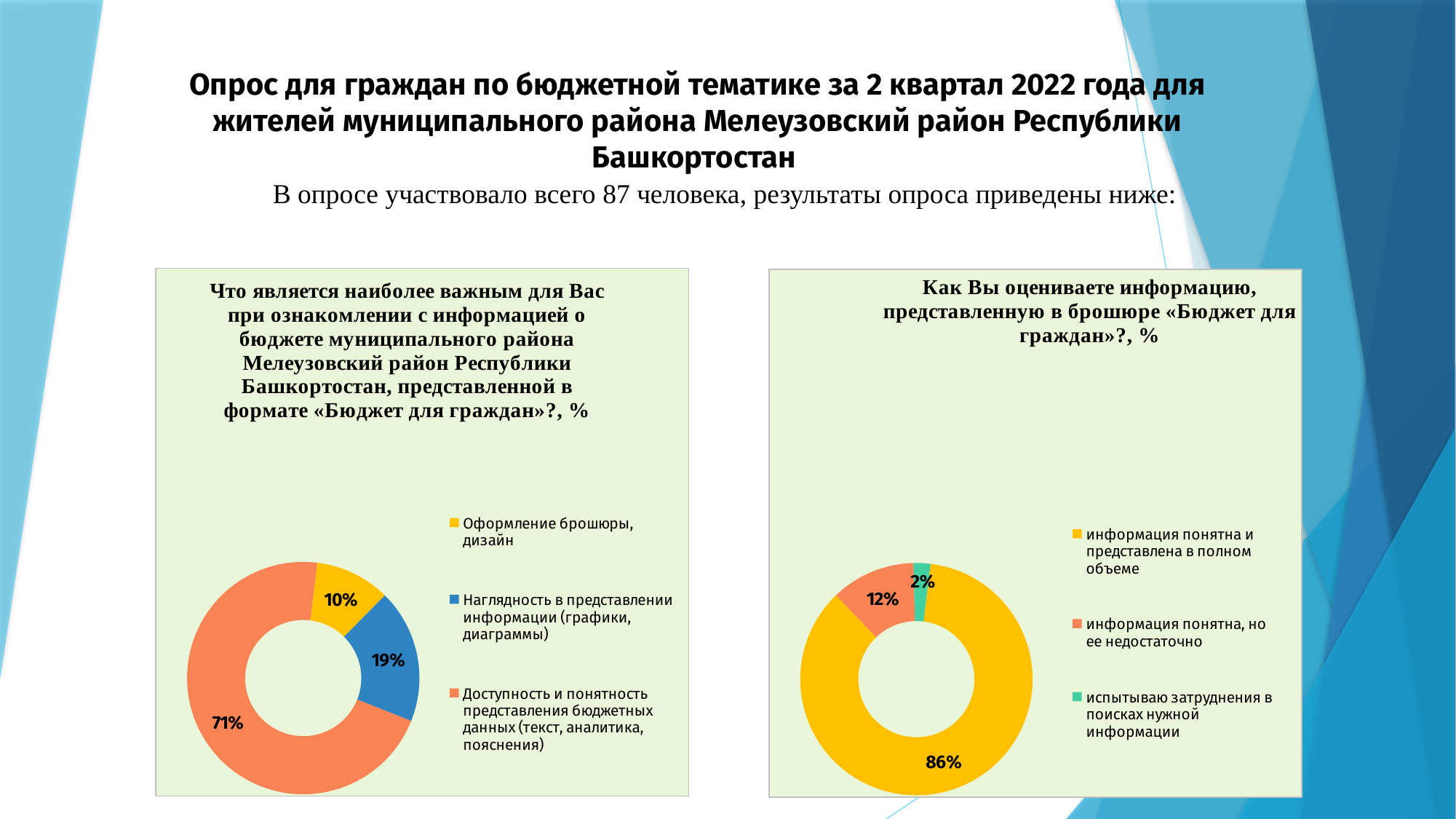

# Опрос для граждан по бюджетной тематике за 2 квартал 2022 года для жителей муниципального района Мелеузовский район Республики Башкортостан
В опросе участвовало всего 87 человека, результаты опроса приведены ниже:

### Chart: Что является наиболее важным для Вас при ознакомлении с информацией о бюджете муниципального района Мелеузовский район Республики Башкортостан, представленной в формате «Бюджет для граждан»?, %

| Category | Столбец3 |
|---|---|
| Оформление брошюры, дизайн | 9.0 |
| Наглядность в представлении информации (графики, диаграммы) | 16.0 |
| Доступность и понятность представления бюджетных данных (текст, аналитика, пояснения) | 61.0 |

### Chart: Как Вы оцениваете информацию, представленную в брошюре «Бюджет для граждан»?, %

| Category | Столбец3 |
|---|---|
| информация понятна и представлена в полном объеме | 73.0 |
| информация понятна, но ее недостаточно | 10.0 |
| испытываю затруднения в поисках нужной информации | 2.0 |